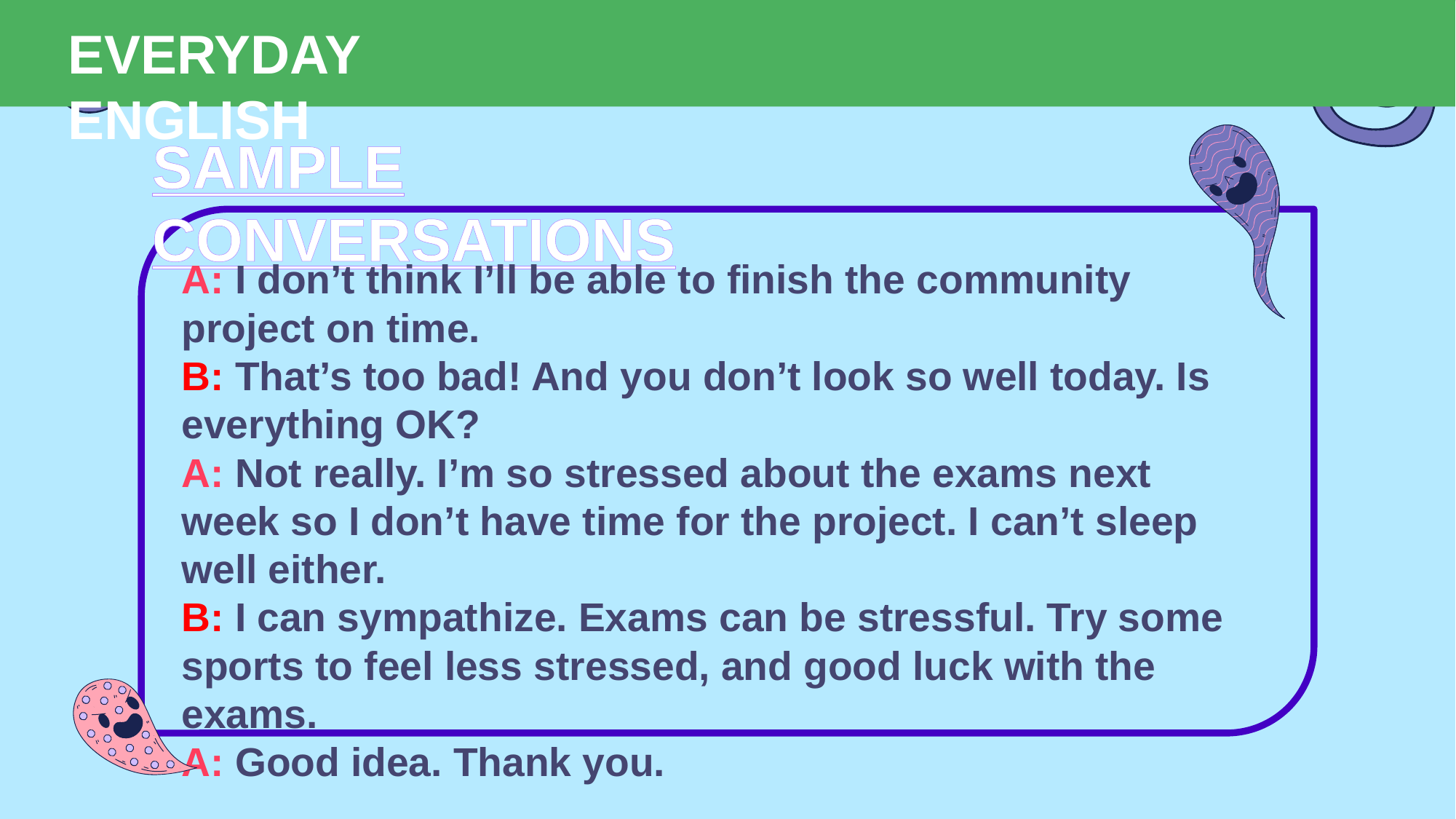

EVERYDAY ENGLISH
SAMPLE CONVERSATIONS

A: I don’t think I’ll be able to finish the community project on time.
B: That’s too bad! And you don’t look so well today. Is everything OK?
A: Not really. I’m so stressed about the exams next week so I don’t have time for the project. I can’t sleep well either.
B: I can sympathize. Exams can be stressful. Try some sports to feel less stressed, and good luck with the exams.
A: Good idea. Thank you.